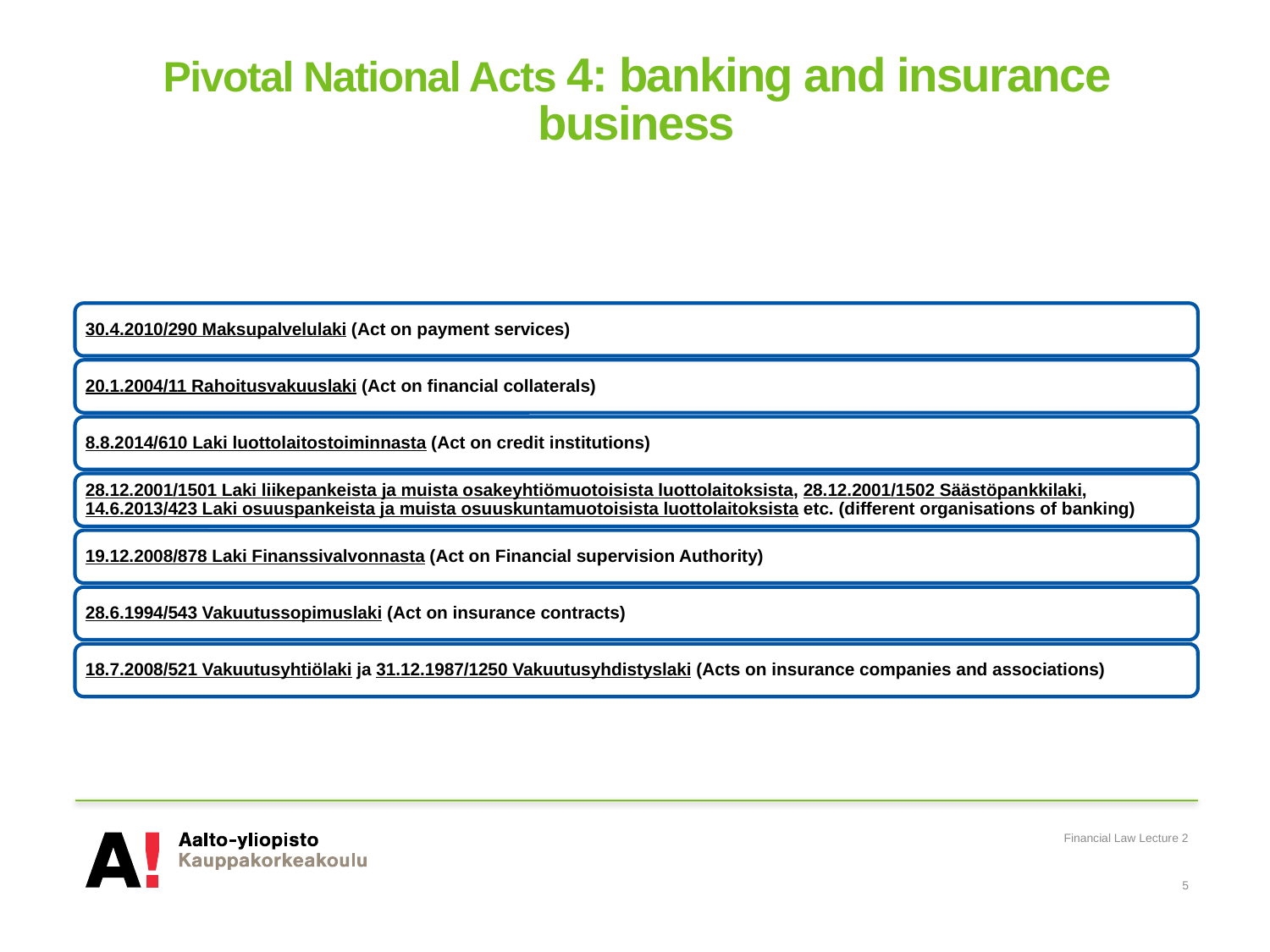

# Pivotal National Acts 4: banking and insurance business
30.4.2010/290 Maksupalvelulaki (Act on payment services)
20.1.2004/11 Rahoitusvakuuslaki (Act on financial collaterals)
8.8.2014/610 Laki luottolaitostoiminnasta (Act on credit institutions)
28.12.2001/1501 Laki liikepankeista ja muista osakeyhtiömuotoisista luottolaitoksista, 28.12.2001/1502 Säästöpankkilaki, 14.6.2013/423 Laki osuuspankeista ja muista osuuskuntamuotoisista luottolaitoksista etc. (different organisations of banking)
19.12.2008/878 Laki Finanssivalvonnasta (Act on Financial supervision Authority)
28.6.1994/543 Vakuutussopimuslaki (Act on insurance contracts)
18.7.2008/521 Vakuutusyhtiölaki ja 31.12.1987/1250 Vakuutusyhdistyslaki (Acts on insurance companies and associations)
Financial Law Lecture 2
5